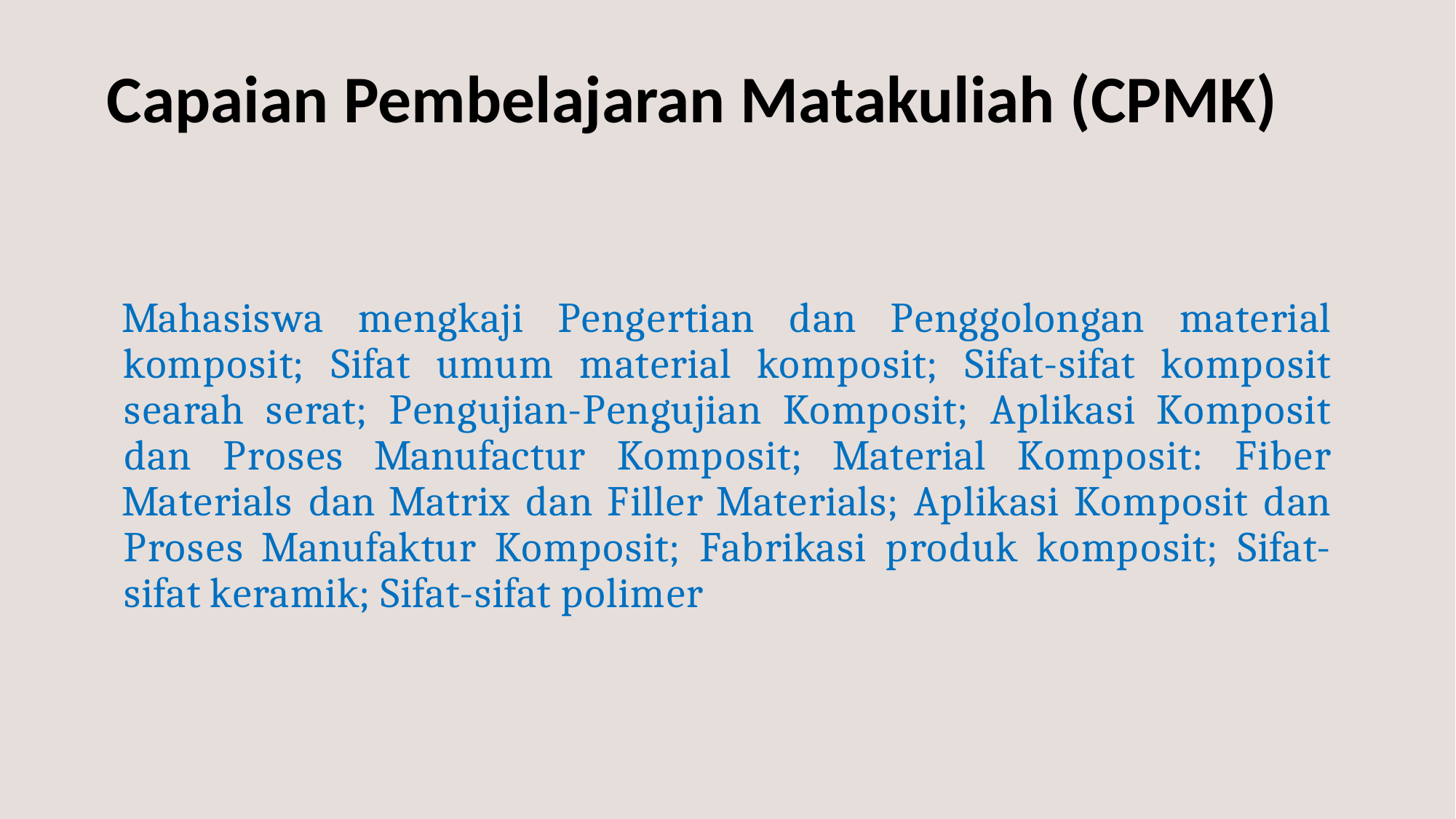

# Capaian Pembelajaran Matakuliah (CPMK)
Mahasiswa mengkaji Pengertian dan Penggolongan material komposit; Sifat umum material komposit; Sifat-sifat komposit searah serat; Pengujian-Pengujian Komposit; Aplikasi Komposit dan Proses Manufactur Komposit; Material Komposit: Fiber Materials dan Matrix dan Filler Materials; Aplikasi Komposit dan Proses Manufaktur Komposit; Fabrikasi produk komposit; Sifat-sifat keramik; Sifat-sifat polimer